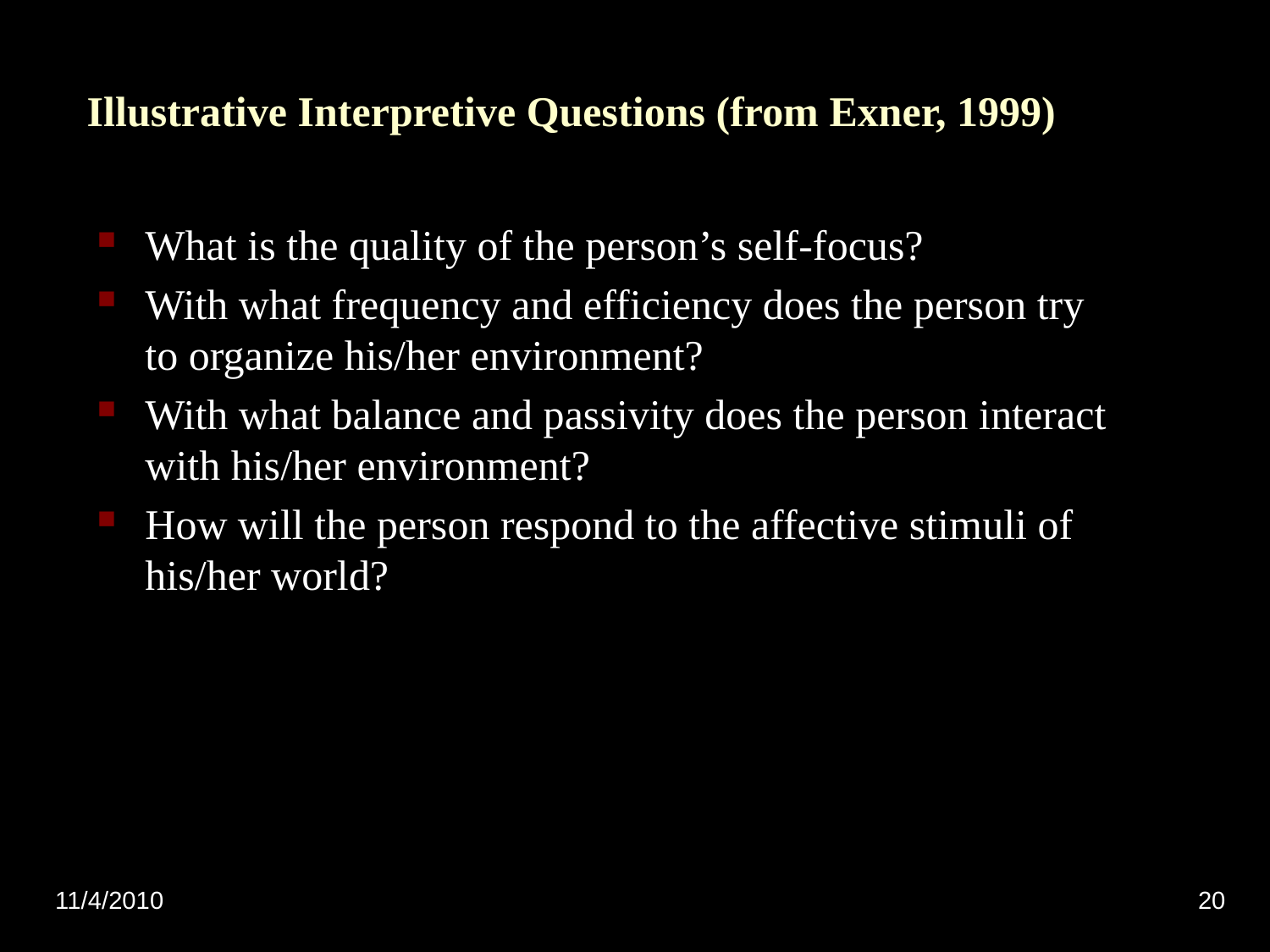

# Illustrative Interpretive Questions (from Exner, 1999)
What is the quality of the person’s self-focus?
With what frequency and efficiency does the person try to organize his/her environment?
With what balance and passivity does the person interact with his/her environment?
How will the person respond to the affective stimuli of his/her world?
11/4/2010
20